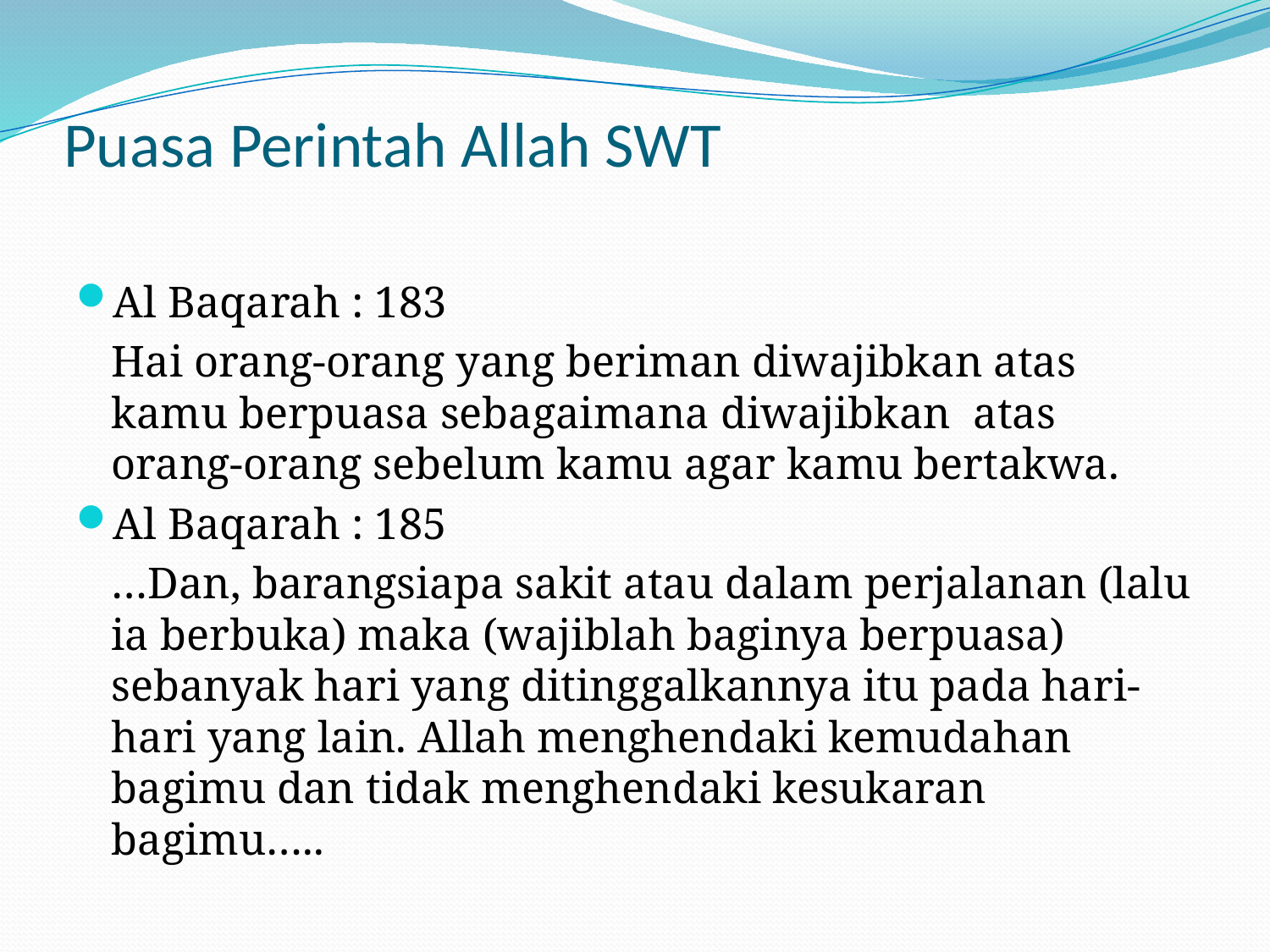

# Puasa Perintah Allah SWT
Al Baqarah : 183
	Hai orang-orang yang beriman diwajibkan atas kamu berpuasa sebagaimana diwajibkan  atas orang-orang sebelum kamu agar kamu bertakwa.
Al Baqarah : 185
	…Dan, barangsiapa sakit atau dalam perjalanan (lalu ia berbuka) maka (wajiblah baginya berpuasa) sebanyak hari yang ditinggalkannya itu pada hari-hari yang lain. Allah menghendaki kemudahan bagimu dan tidak menghendaki kesukaran bagimu…..